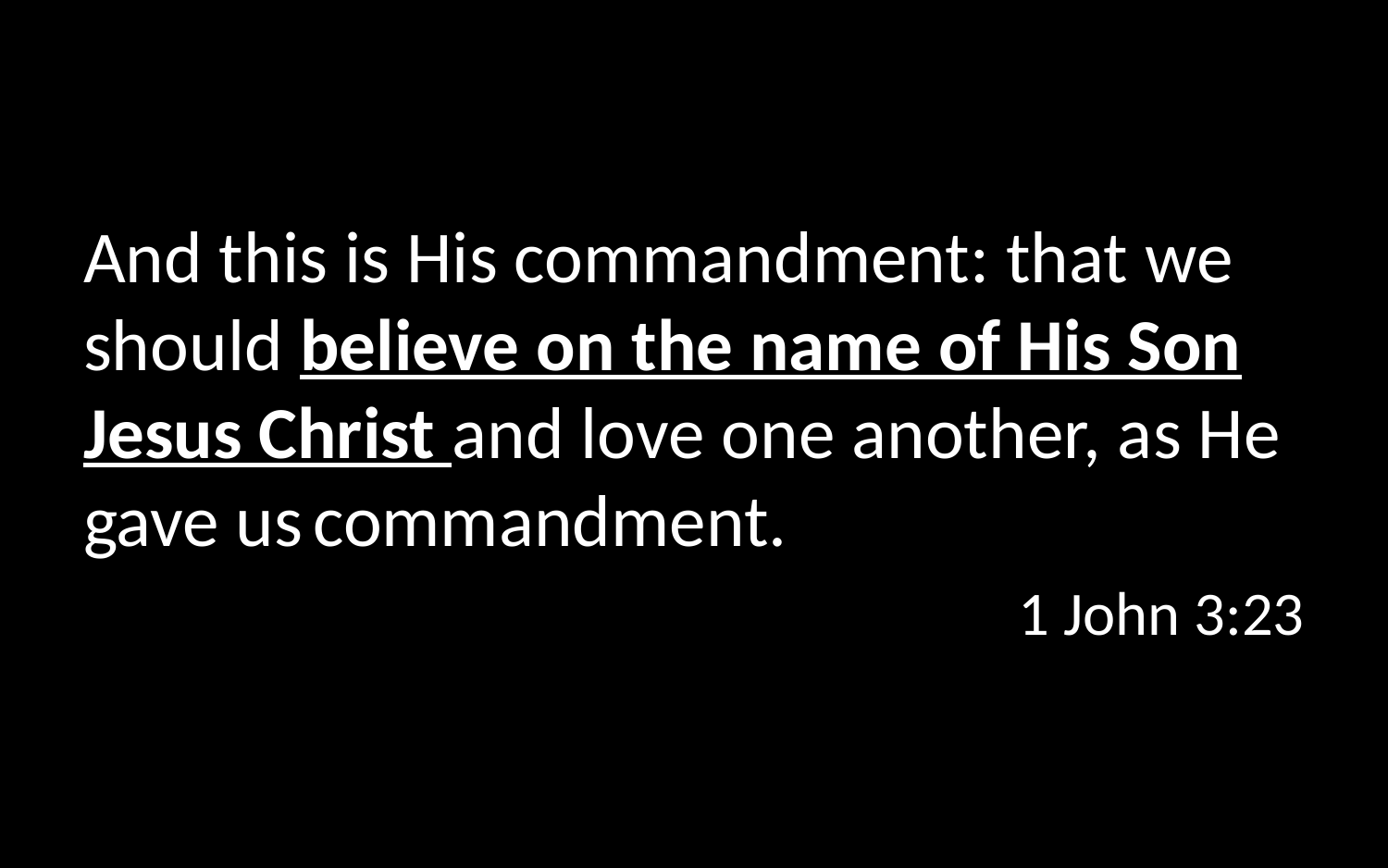

#
And this is His commandment: that we should believe on the name of His Son Jesus Christ and love one another, as He gave us commandment.
1 John 3:23